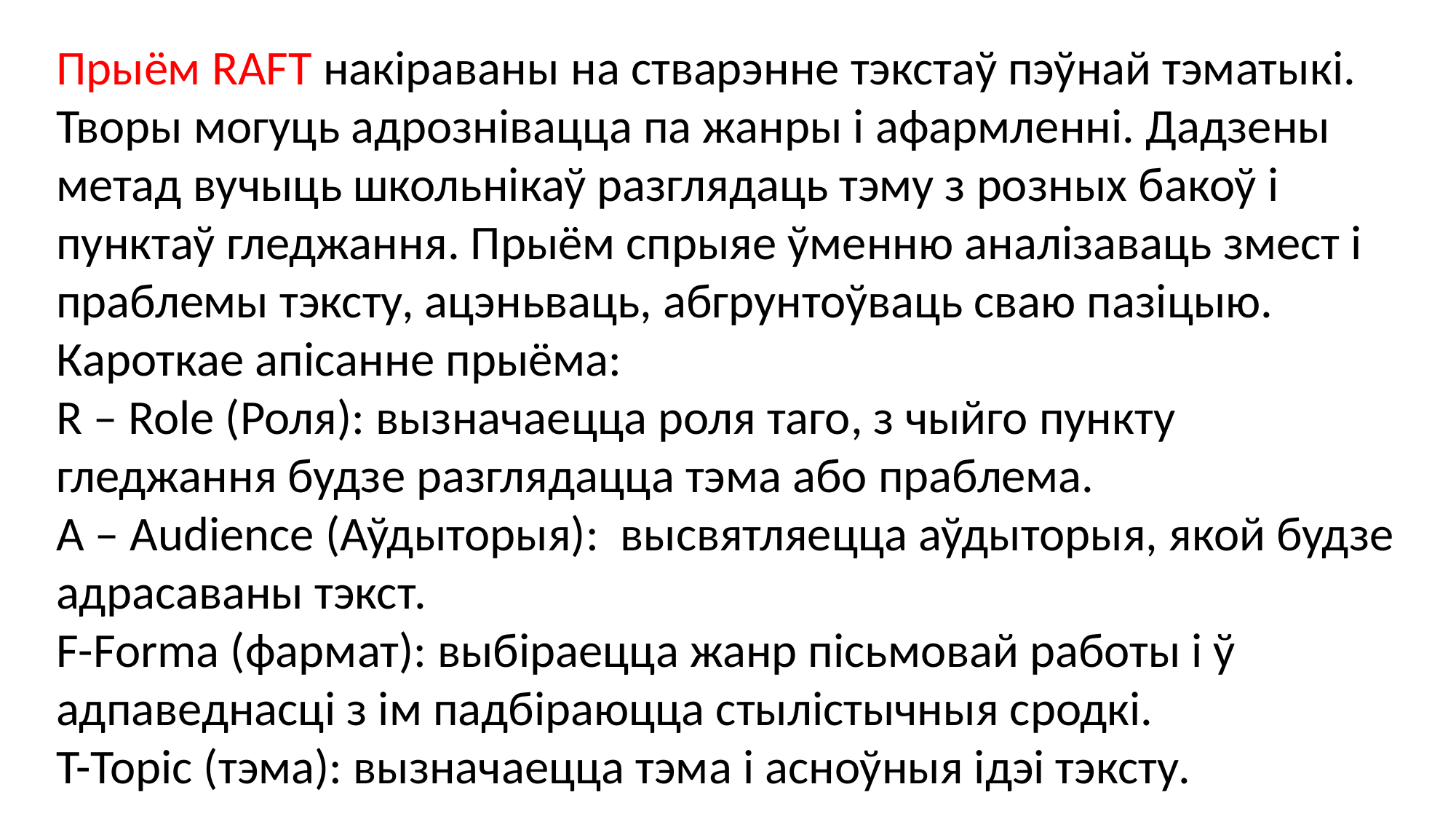

Прыём RAFT накіраваны на стварэнне тэкстаў пэўнай тэматыкі. Творы могуць адрознівацца па жанры і афармленні. Дадзены метад вучыць школьнікаў разглядаць тэму з розных бакоў і пунктаў гледжання. Прыём спрыяе ўменню аналізаваць змест і праблемы тэксту, ацэньваць, абгрунтоўваць сваю пазіцыю. Кароткае апісанне прыёма:
R – Role (Роля): вызначаецца роля таго, з чыйго пункту гледжання будзе разглядацца тэма або праблема.
A – Audience (Аўдыторыя):  высвятляецца аўдыторыя, якой будзе адрасаваны тэкст.
F-Forma (фармат): выбіраецца жанр пісьмовай работы і ў адпаведнасці з ім падбіраюцца стылістычныя сродкі.
T-Topic (тэма): вызначаецца тэма і асноўныя ідэі тэксту.